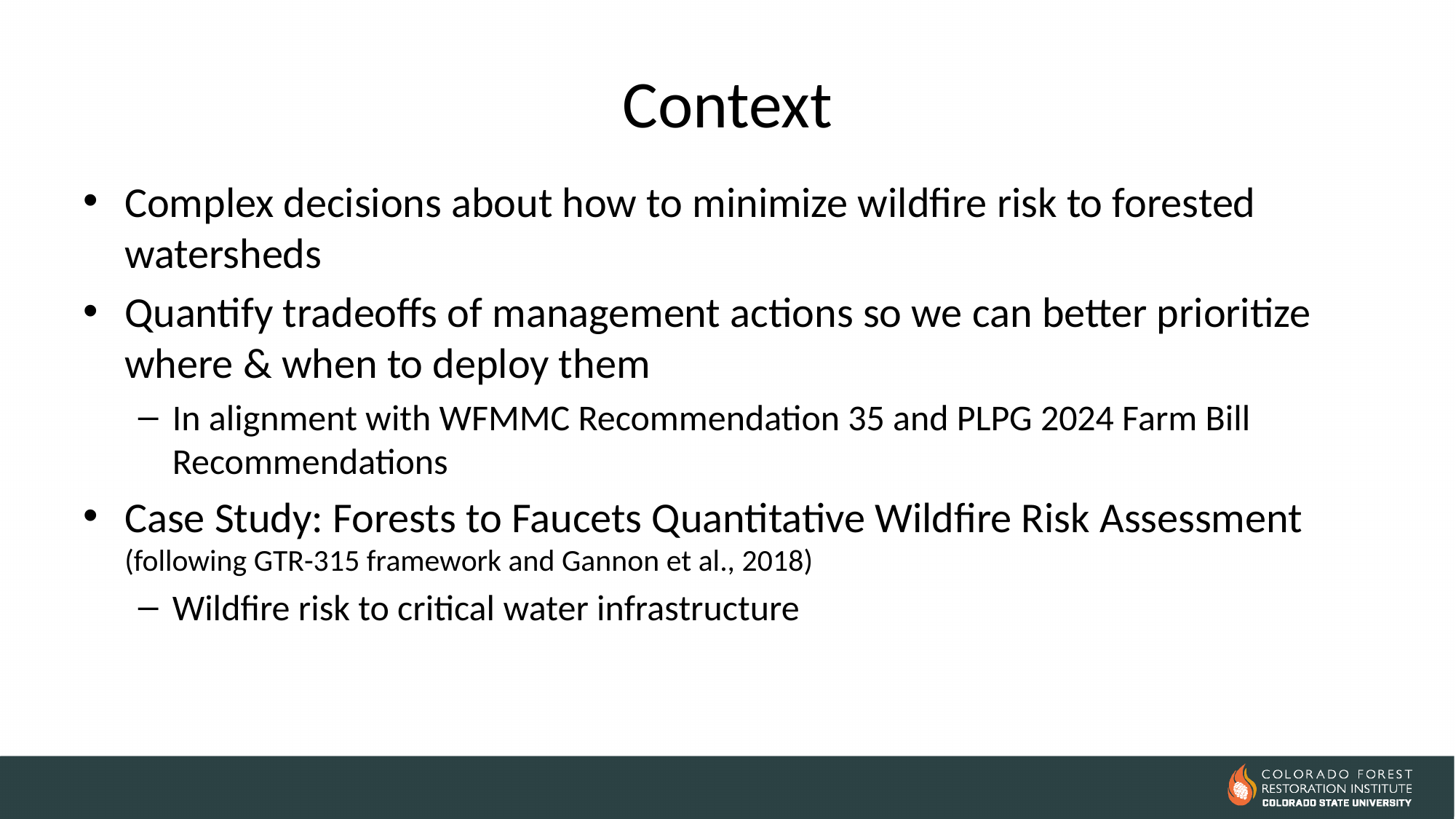

# Context
Complex decisions about how to minimize wildfire risk to forested watersheds
Quantify tradeoffs of management actions so we can better prioritize where & when to deploy them
In alignment with WFMMC Recommendation 35 and PLPG 2024 Farm Bill Recommendations
Case Study: Forests to Faucets Quantitative Wildfire Risk Assessment (following GTR-315 framework and Gannon et al., 2018)
Wildfire risk to critical water infrastructure